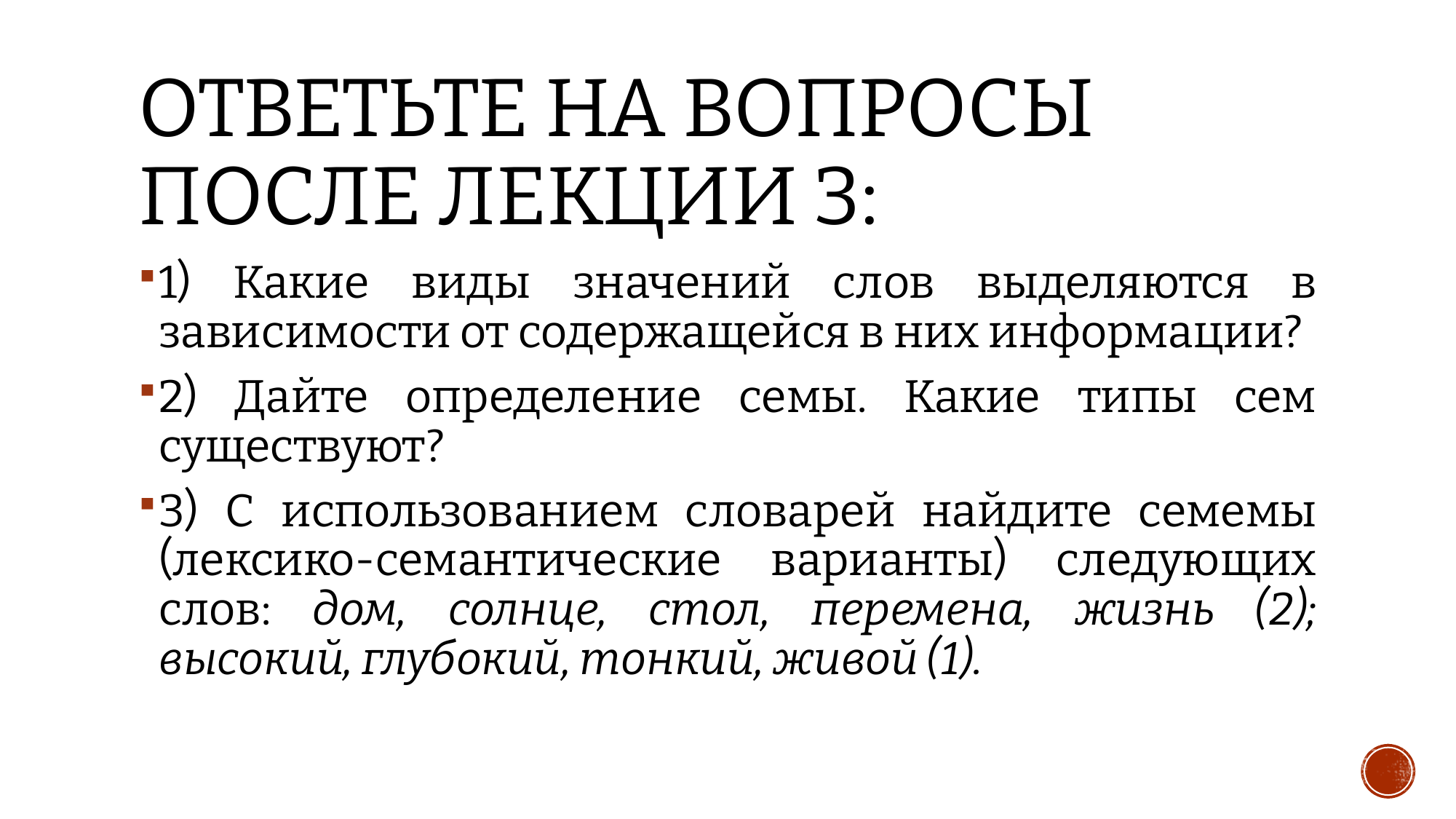

# Ответьте на вопросы после лекции 3:
1) Какие виды значений слов выделяются в зависимости от содержащейся в них информации?
2) Дайте определение семы. Какие типы сем существуют?
3) С использованием словарей найдите семемы (лексико-семантические варианты) следующих слов: дом, солнце, стол, перемена, жизнь (2); высокий, глубокий, тонкий, живой (1).